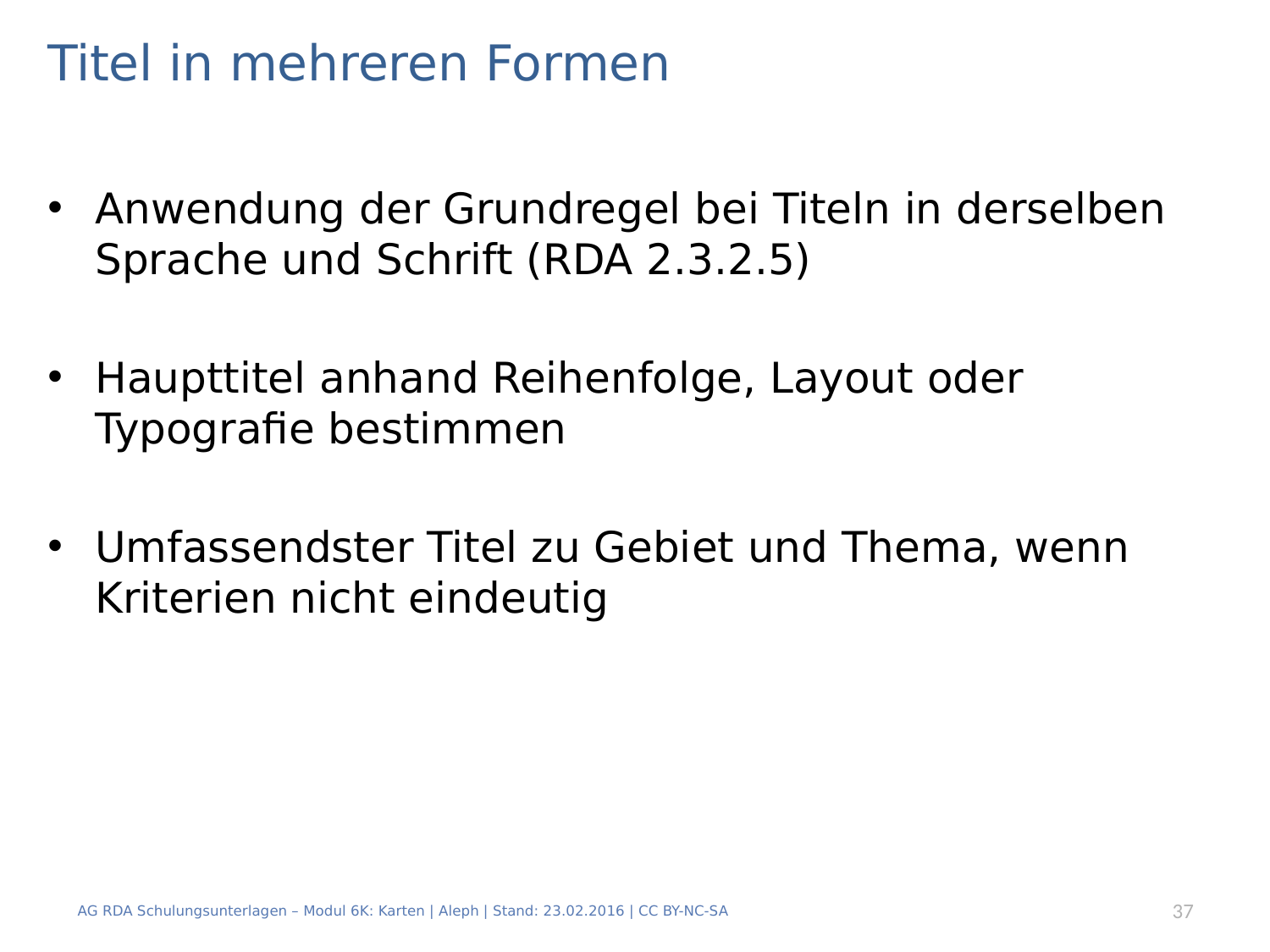

# Titel in mehreren Formen

Anwendung der Grundregel bei Titeln in derselben Sprache und Schrift (RDA 2.3.2.5)

Haupttitel anhand Reihenfolge, Layout oder Typografie bestimmen

Umfassendster Titel zu Gebiet und Thema, wenn Kriterien nicht eindeutig

AG RDA Schulungsunterlagen – Modul 6K: Karten | Aleph | Stand: 23.02.2016 | CC BY-NC-SA
37